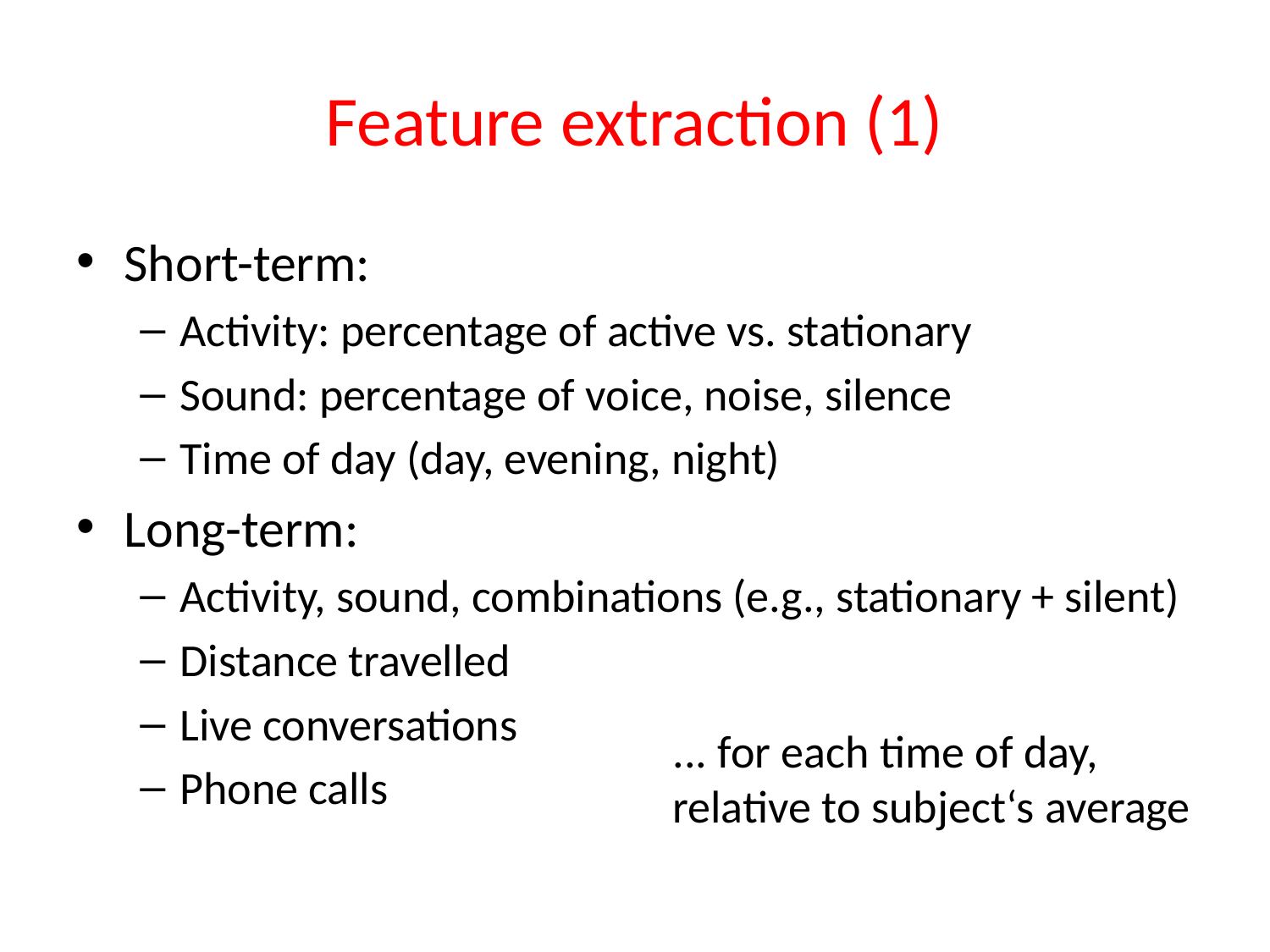

# Feature extraction (1)
Short-term:
Activity: percentage of active vs. stationary
Sound: percentage of voice, noise, silence
Time of day (day, evening, night)
Long-term:
Activity, sound, combinations (e.g., stationary + silent)
Distance travelled
Live conversations
Phone calls
... for each time of day,
relative to subject‘s average